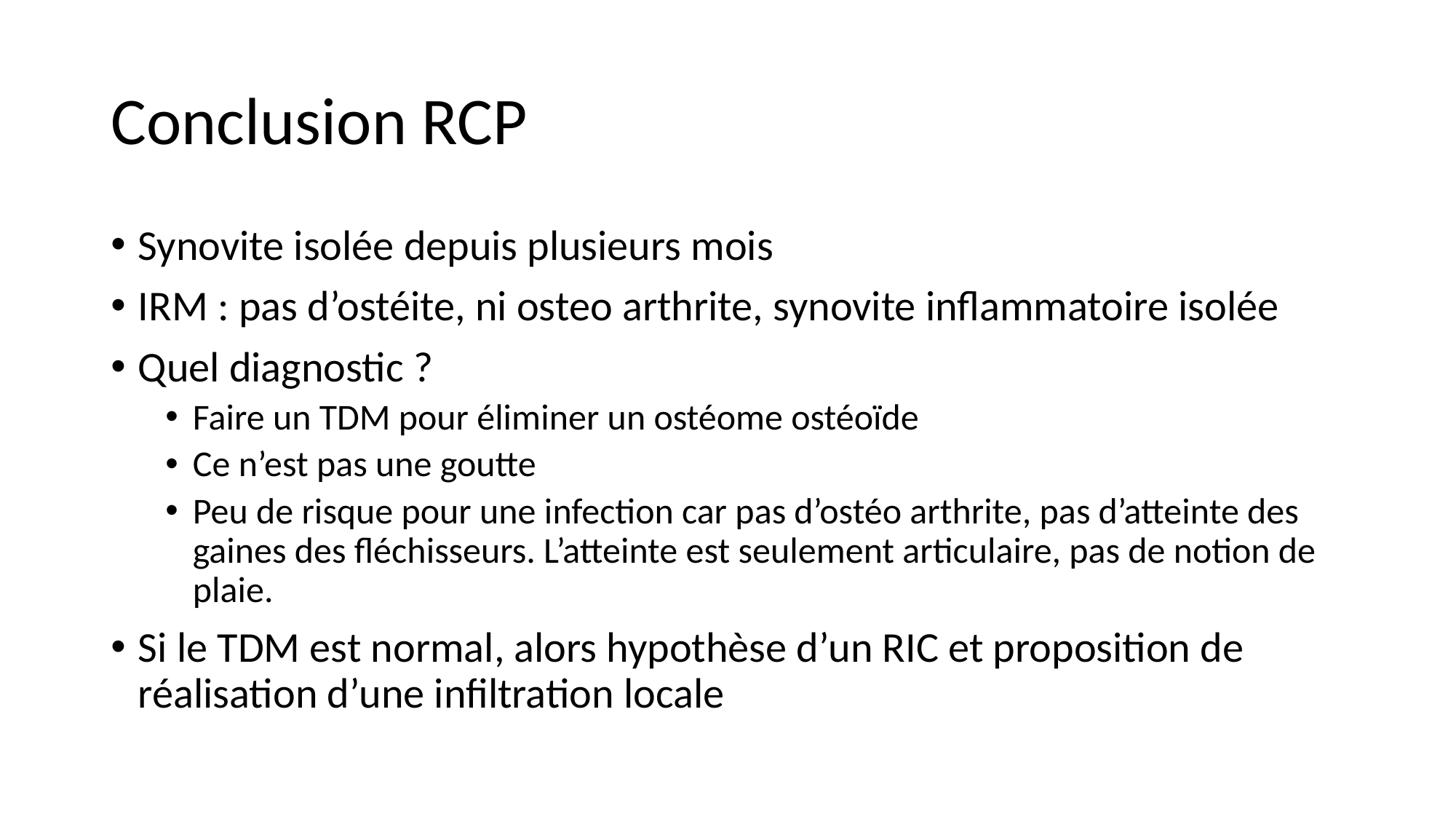

# Conclusion RCP
Synovite isolée depuis plusieurs mois
IRM : pas d’ostéite, ni osteo arthrite, synovite inflammatoire isolée
Quel diagnostic ?
Faire un TDM pour éliminer un ostéome ostéoïde
Ce n’est pas une goutte
Peu de risque pour une infection car pas d’ostéo arthrite, pas d’atteinte des gaines des fléchisseurs. L’atteinte est seulement articulaire, pas de notion de plaie.
Si le TDM est normal, alors hypothèse d’un RIC et proposition de réalisation d’une infiltration locale